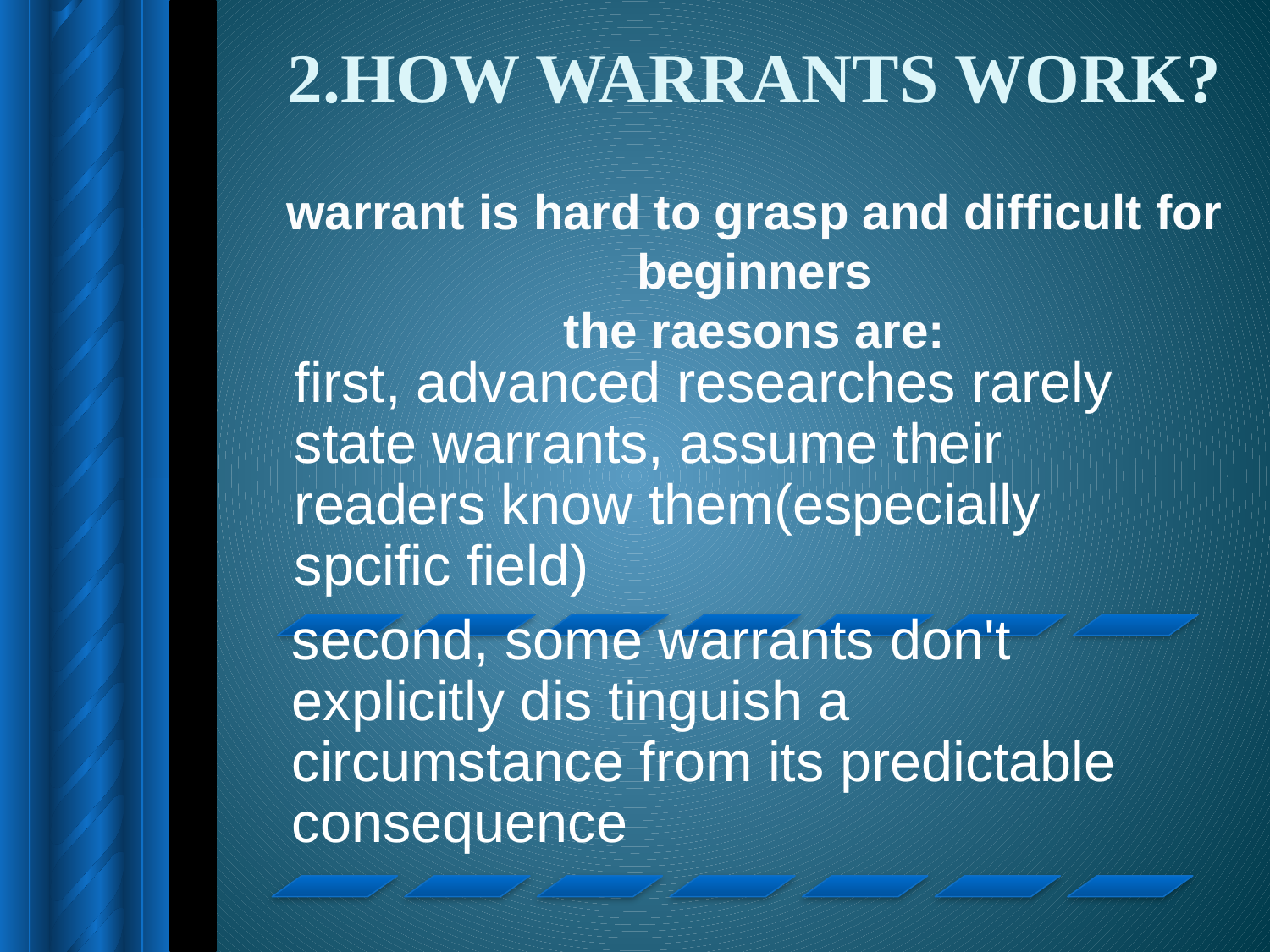

# 2.how warrants work?
warrant is hard to grasp and difficult for beginners
the raesons are:
first, advanced researches rarely state warrants, assume their readers know them(especially spcific field)
second, some warrants don't explicitly dis tinguish a circumstance from its predictable consequence